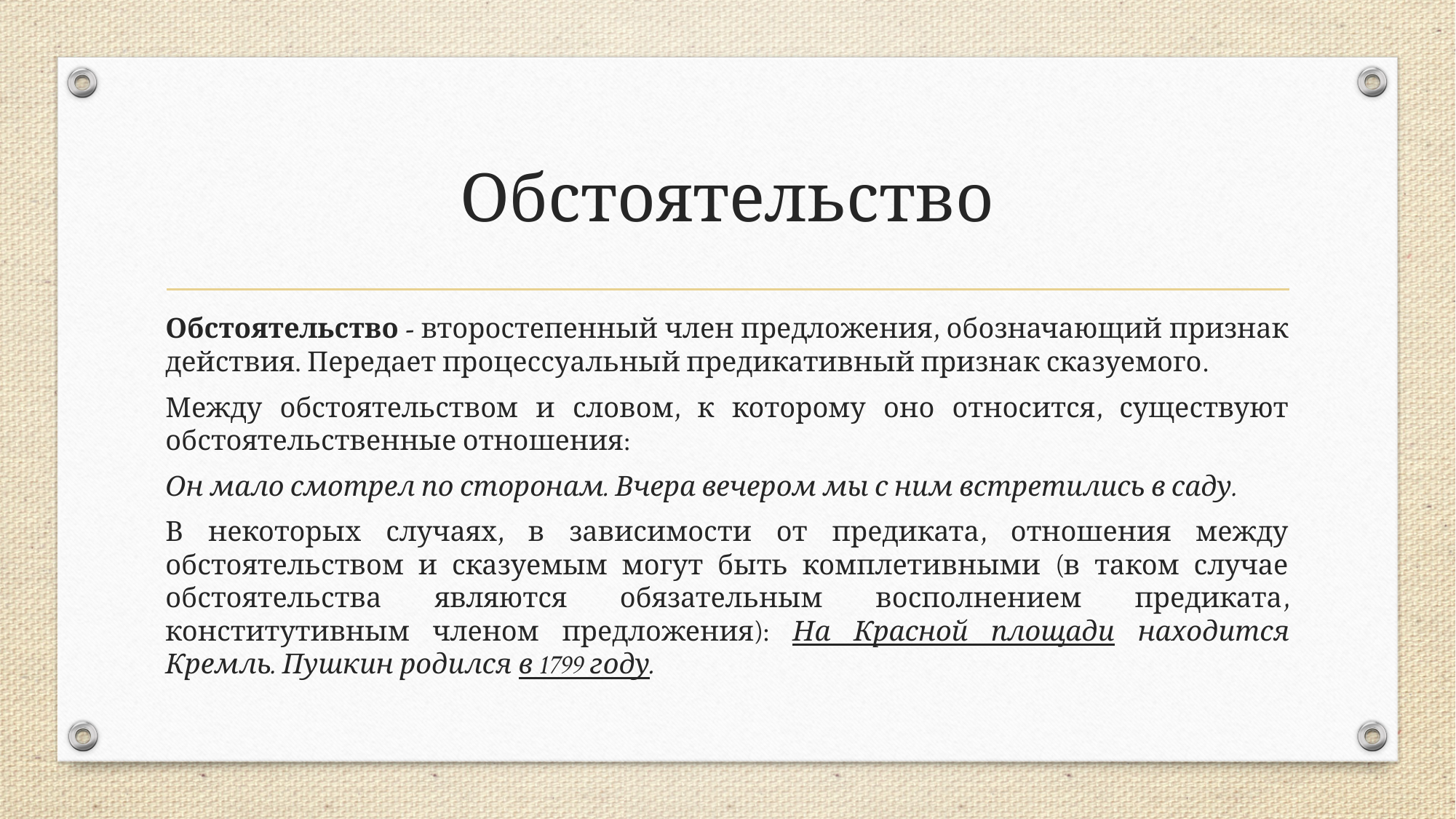

# Обстоятельство
Обстоятельство - второстепенный член предложения, обозначающий признак действия. Передает процессуальный предикативный признак сказуемого.
Между обстоятельством и словом, к которому оно относится, существуют обстоятельственные отношения:
Он мало смотрел по сторонам. Вчера вечером мы с ним встретились в саду.
В некоторых случаях, в зависимости от предиката, отношения между обстоятельством и сказуемым могут быть комплетивными (в таком случае обстоятельства являются обязательным восполнением предиката, конститутивным членом предложения): На Красной площади находится Кремль. Пушкин родился в 1799 году.